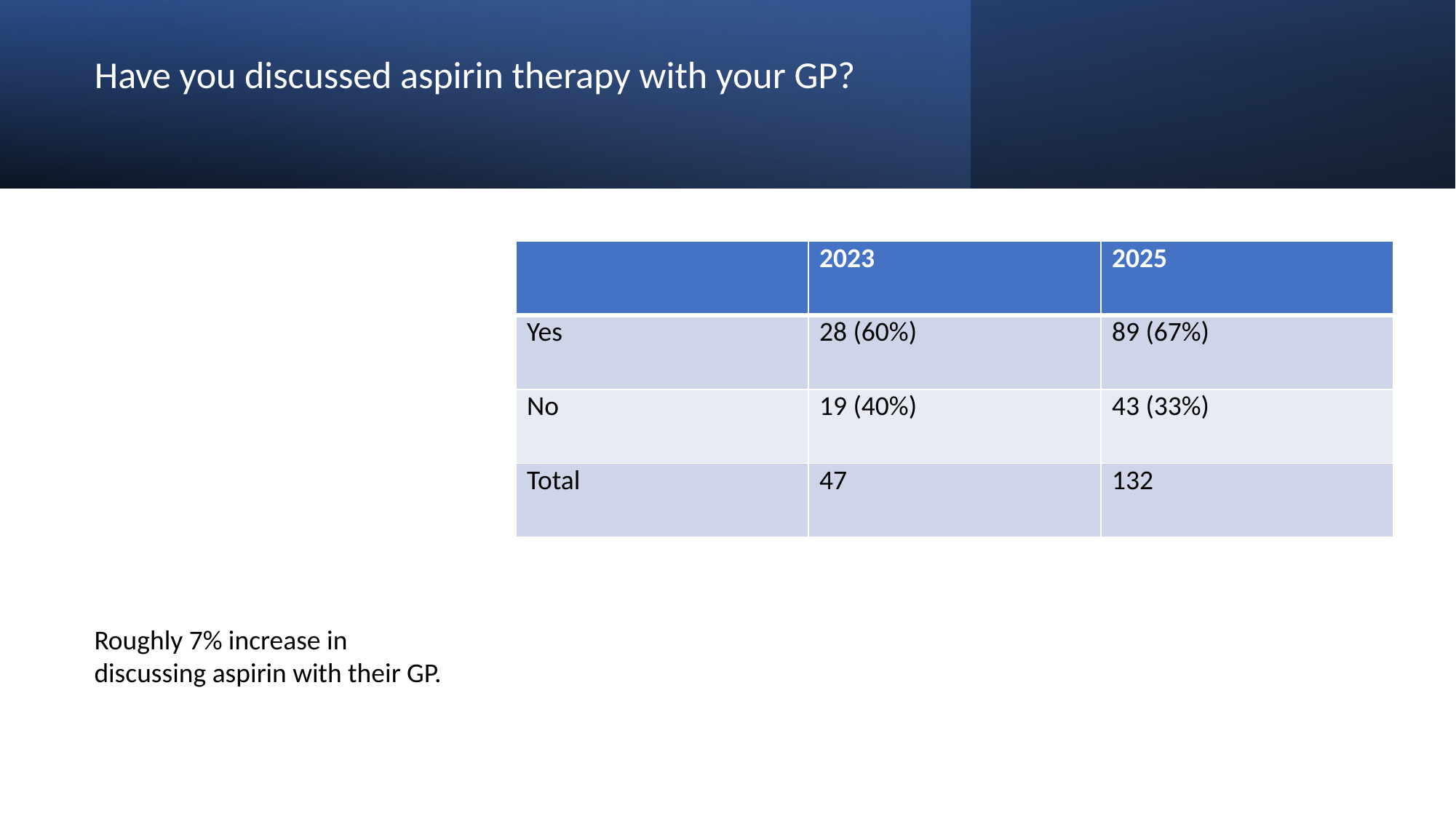

# Have you discussed aspirin therapy with your GP?
|  | 2023 | 2025 |
| --- | --- | --- |
| Yes | 28 (60%) | 89 (67%) |
| No | 19 (40%) | 43 (33%) |
| Total | 47 | 132 |
Roughly 7% increase in discussing aspirin with their GP.